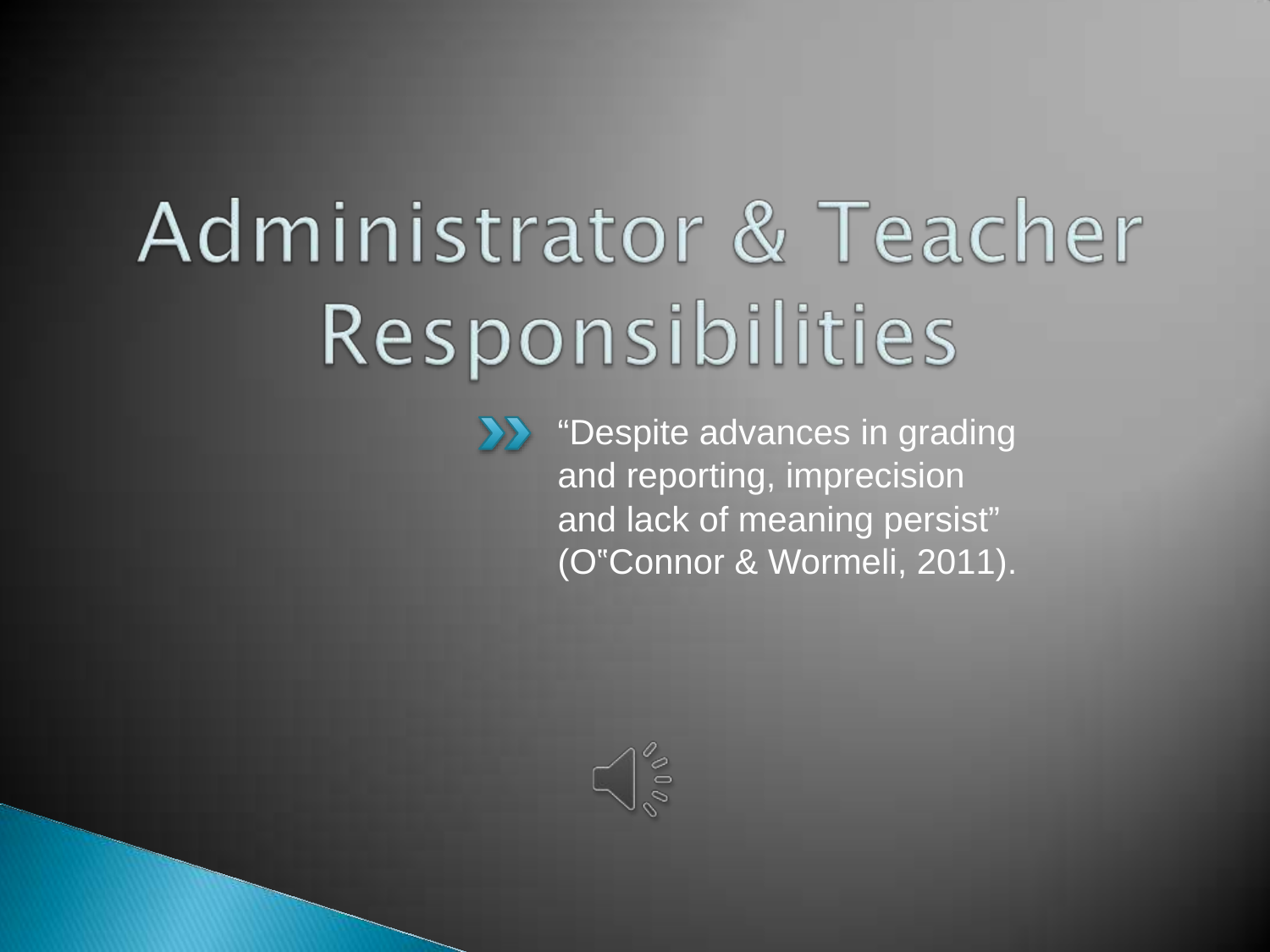

“Despite advances in grading
and reporting, imprecision
and lack of meaning persist”
(O‟Connor & Wormeli, 2011).